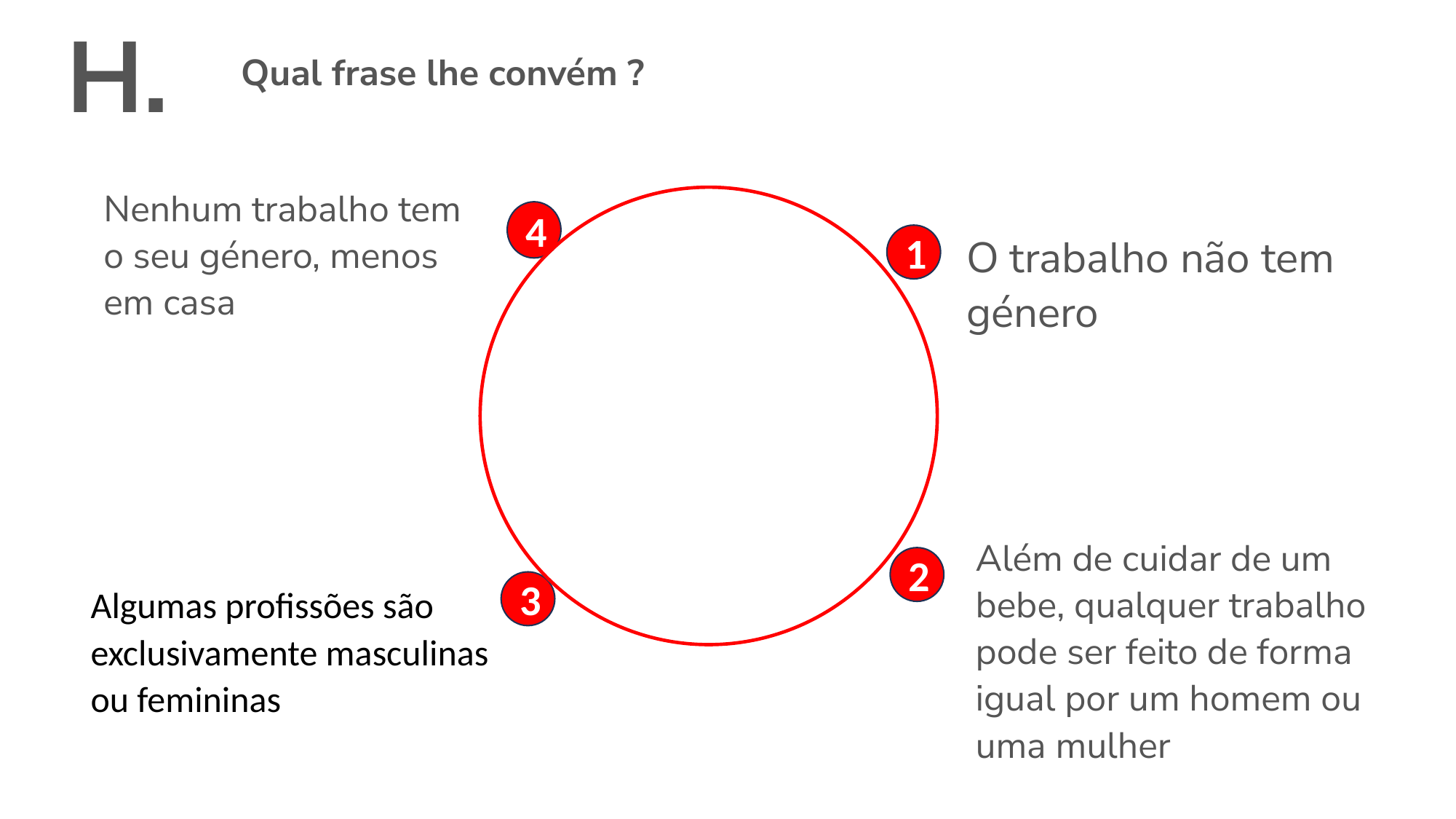

H.
Qual frase lhe convém ?

Nenhum trabalho tem o seu género, menos em casa

4
O trabalho não tem género
1
Além de cuidar de um bebe, qualquer trabalho pode ser feito de forma igual por um homem ou uma mulher
2
3
Algumas profissões são exclusivamente masculinas ou femininas